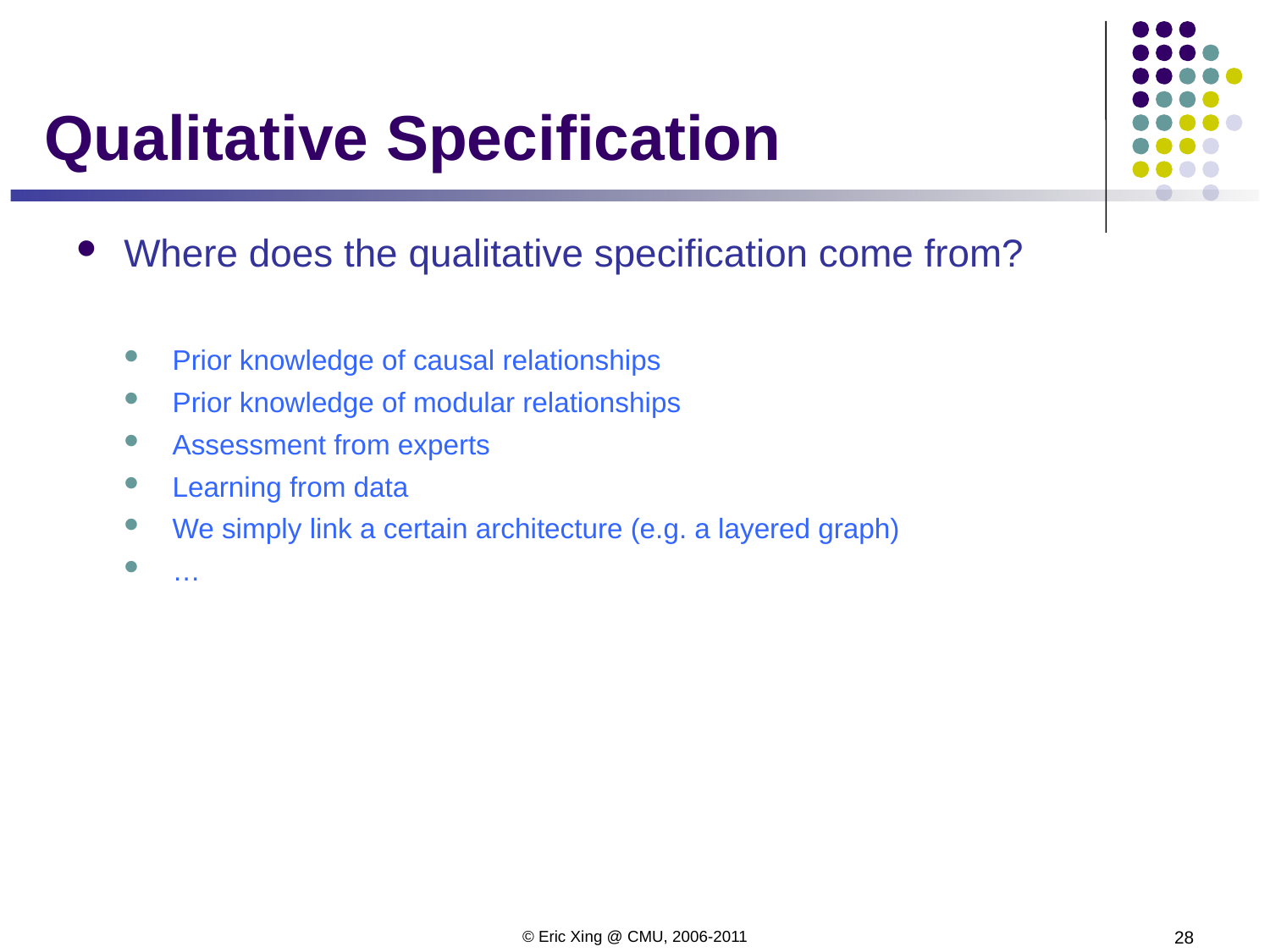

# Qualitative Specification
Where does the qualitative specification come from?

Prior knowledge of causal relationships
Prior knowledge of modular relationships
Assessment from experts
Learning from data
We simply link a certain architecture (e.g. a layered graph)
…
© Eric Xing @ CMU, 2006-2011
28